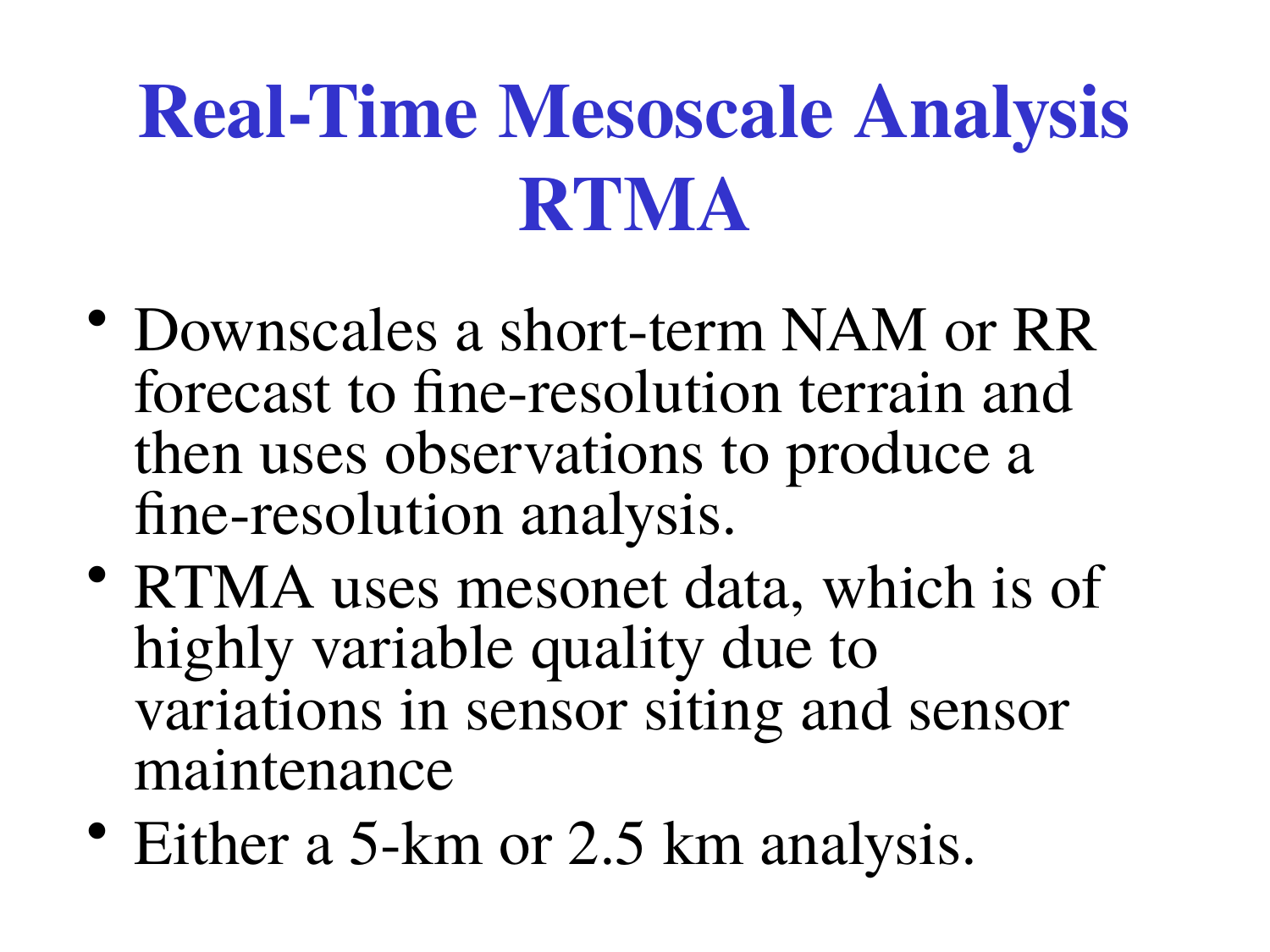

# Real-Time Mesoscale Analysis RTMA
Downscales a short-term NAM or RR  forecast to fine-resolution terrain and then uses observations to produce a fine-resolution analysis.
RTMA uses mesonet data, which is of highly variable quality due to variations in sensor siting and sensor maintenance
Either a 5-km or 2.5 km analysis.